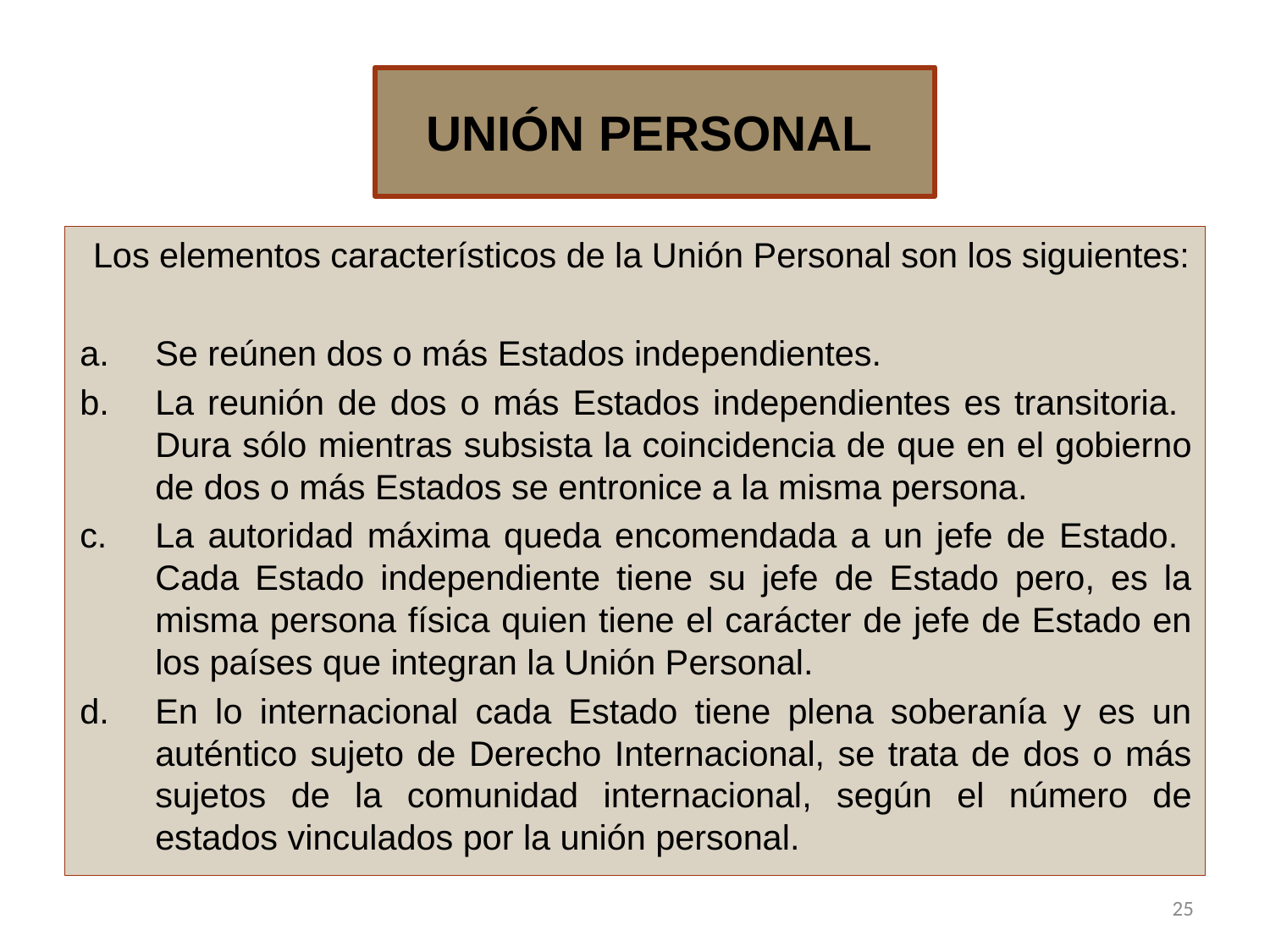

# UNIÓN PERSONAL
Los elementos característicos de la Unión Personal son los siguientes:

Se reúnen dos o más Estados independientes.
La reunión de dos o más Estados independientes es transitoria.  Dura sólo mientras subsista la coincidencia de que en el gobierno de dos o más Estados se entronice a la misma persona.
La autoridad máxima queda encomendada a un jefe de Estado.  Cada Estado independiente tiene su jefe de Estado pero, es la misma persona física quien tiene el carácter de jefe de Estado en los países que integran la Unión Personal.
En lo internacional cada Estado tiene plena soberanía y es un auténtico sujeto de Derecho Internacional, se trata de dos o más sujetos de la comunidad internacional, según el número de estados vinculados por la unión personal.

25